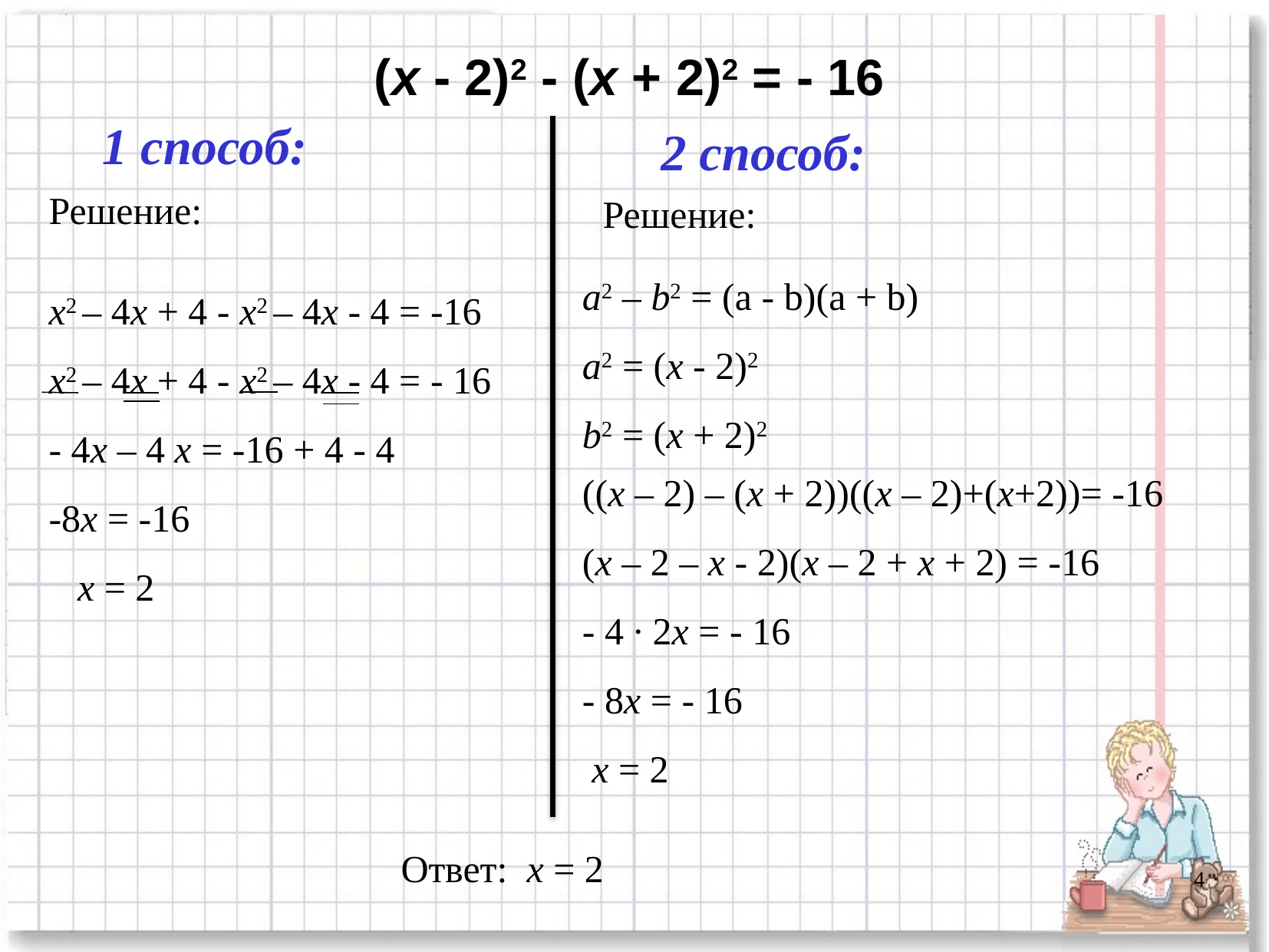

(х - 2)2 - (х + 2)2 = - 16
1 способ:
2 способ:
Решение:
Решение:
а2 – b2 = (a - b)(a + b)
а2 = (х - 2)2
b2 = (х + 2)2
х2 – 4х + 4 - х2 – 4х - 4 = -16
х2 – 4х + 4 - х2 – 4х - 4 = - 16
- 4х – 4 х = -16 + 4 - 4
-8х = -16
   х = 2

((x – 2) – (x + 2))((x – 2)+(x+2))= -16
(x – 2 – x - 2)(x – 2 + x + 2) = -16
- 4 ∙ 2x = - 16
- 8x = - 16
 x = 2

Ответ:  х = 2
4